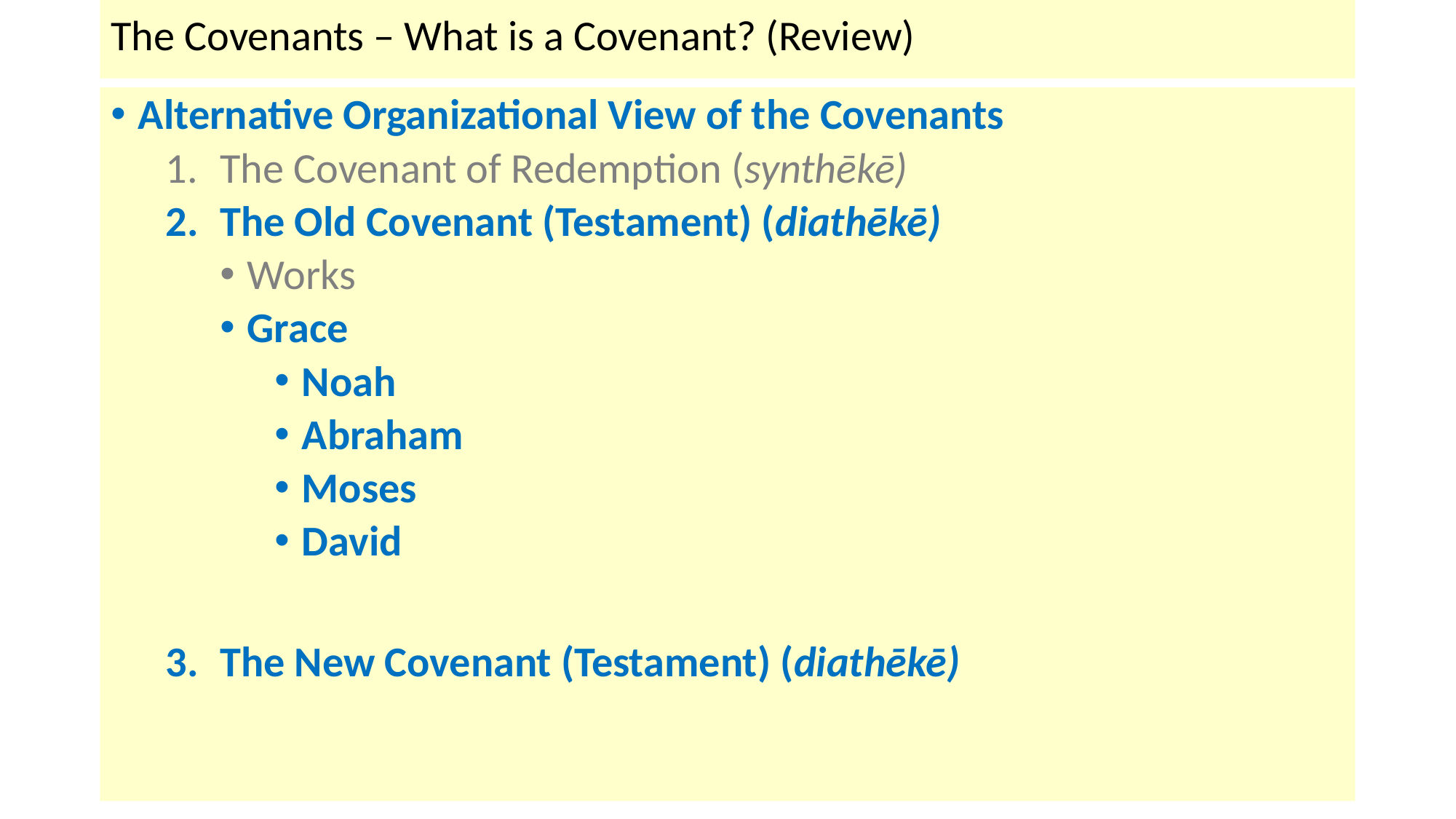

# The Covenants – What is a Covenant? (Review)
Alternative Organizational View of the Covenants
The Covenant of Redemption (synthēkē)
The Old Covenant (Testament) (diathēkē)
Works
Grace
Noah
Abraham
Moses
David

The New Covenant (Testament) (diathēkē)